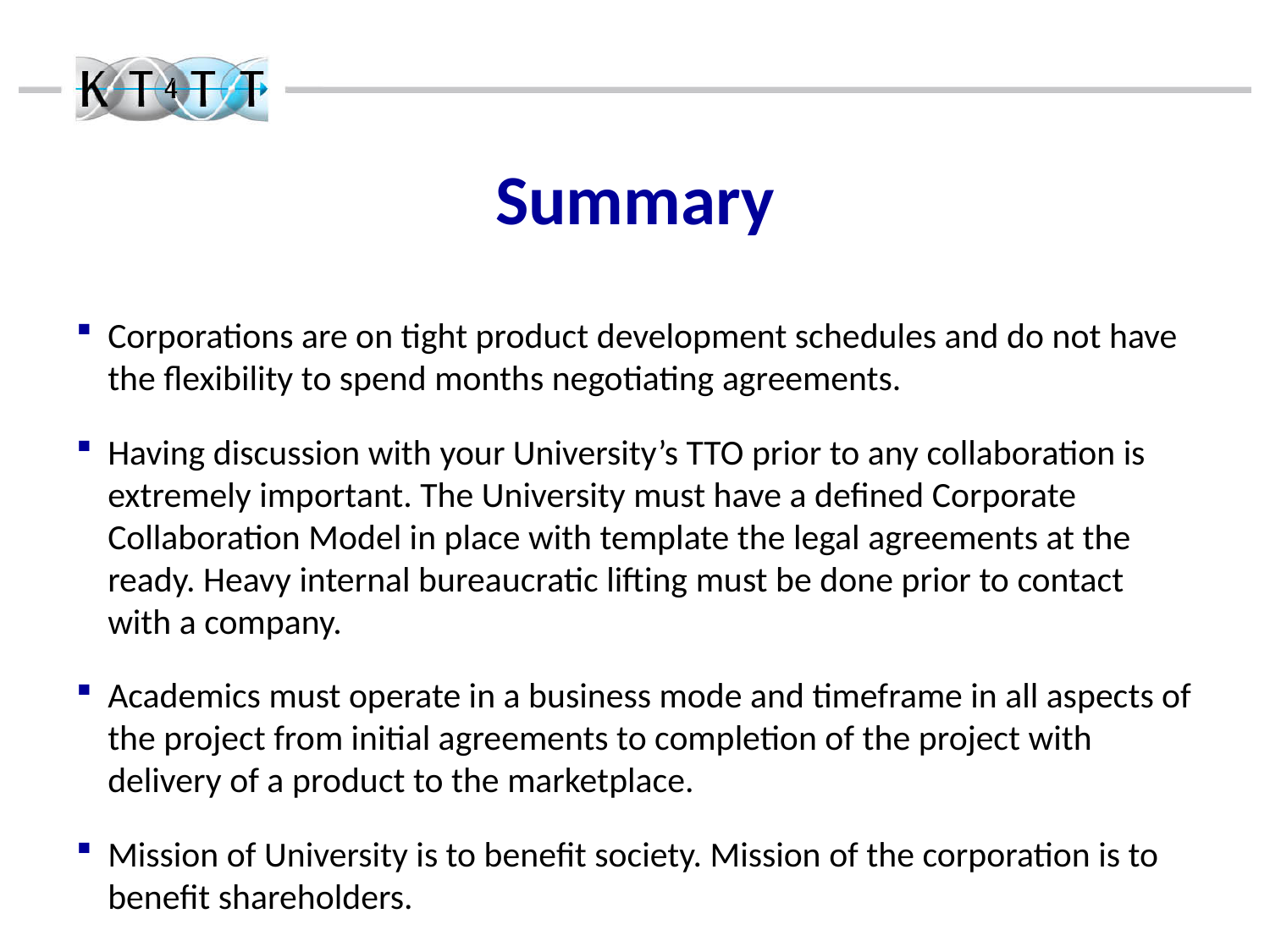

Summary
Corporations are on tight product development schedules and do not have the flexibility to spend months negotiating agreements.
Having discussion with your University’s TTO prior to any collaboration is extremely important. The University must have a defined Corporate Collaboration Model in place with template the legal agreements at the ready. Heavy internal bureaucratic lifting must be done prior to contact with a company.
Academics must operate in a business mode and timeframe in all aspects of the project from initial agreements to completion of the project with delivery of a product to the marketplace.
Mission of University is to benefit society. Mission of the corporation is to benefit shareholders.